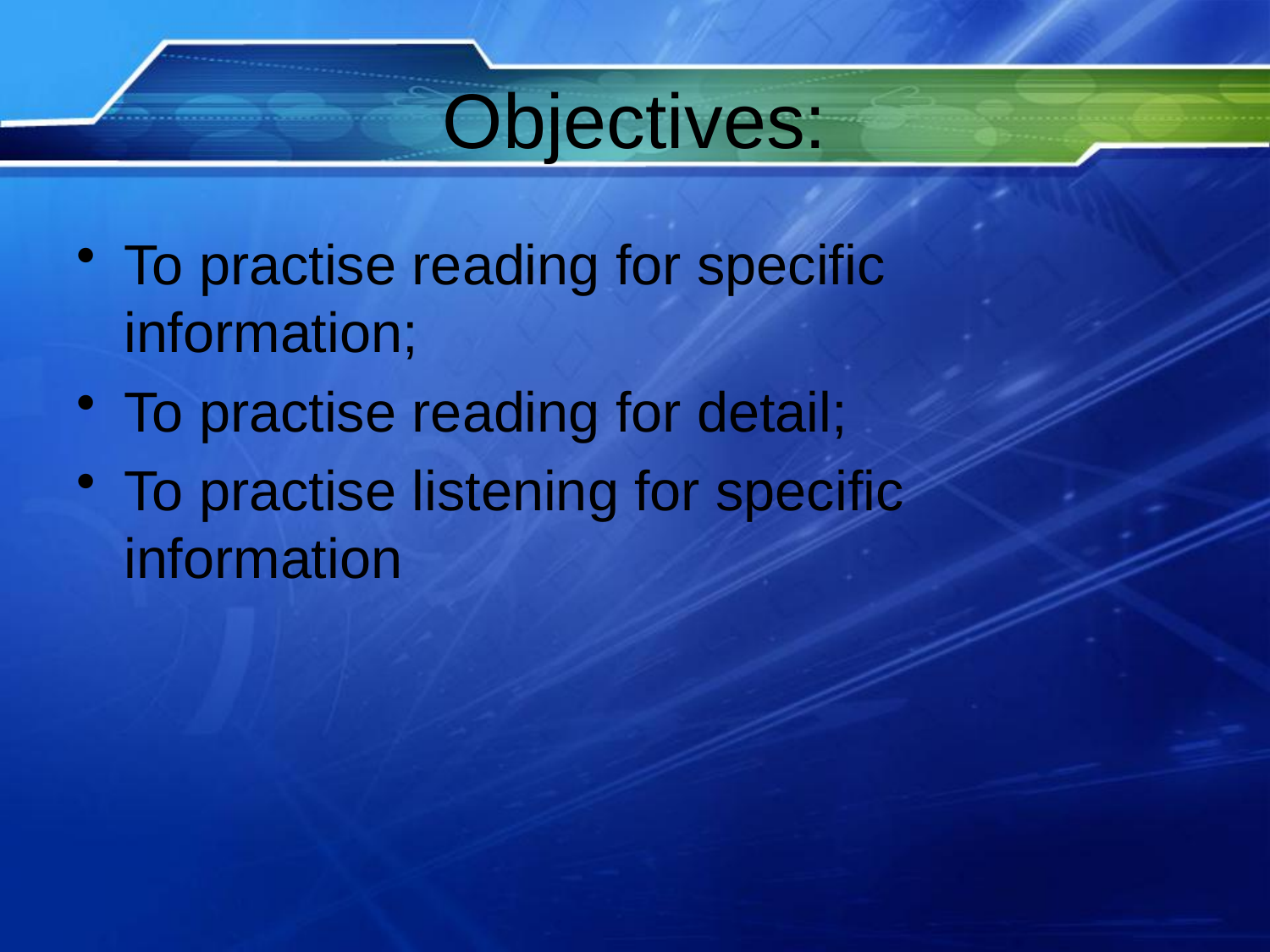

# Objectives:
To practise reading for specific information;
To practise reading for detail;
To practise listening for specific information